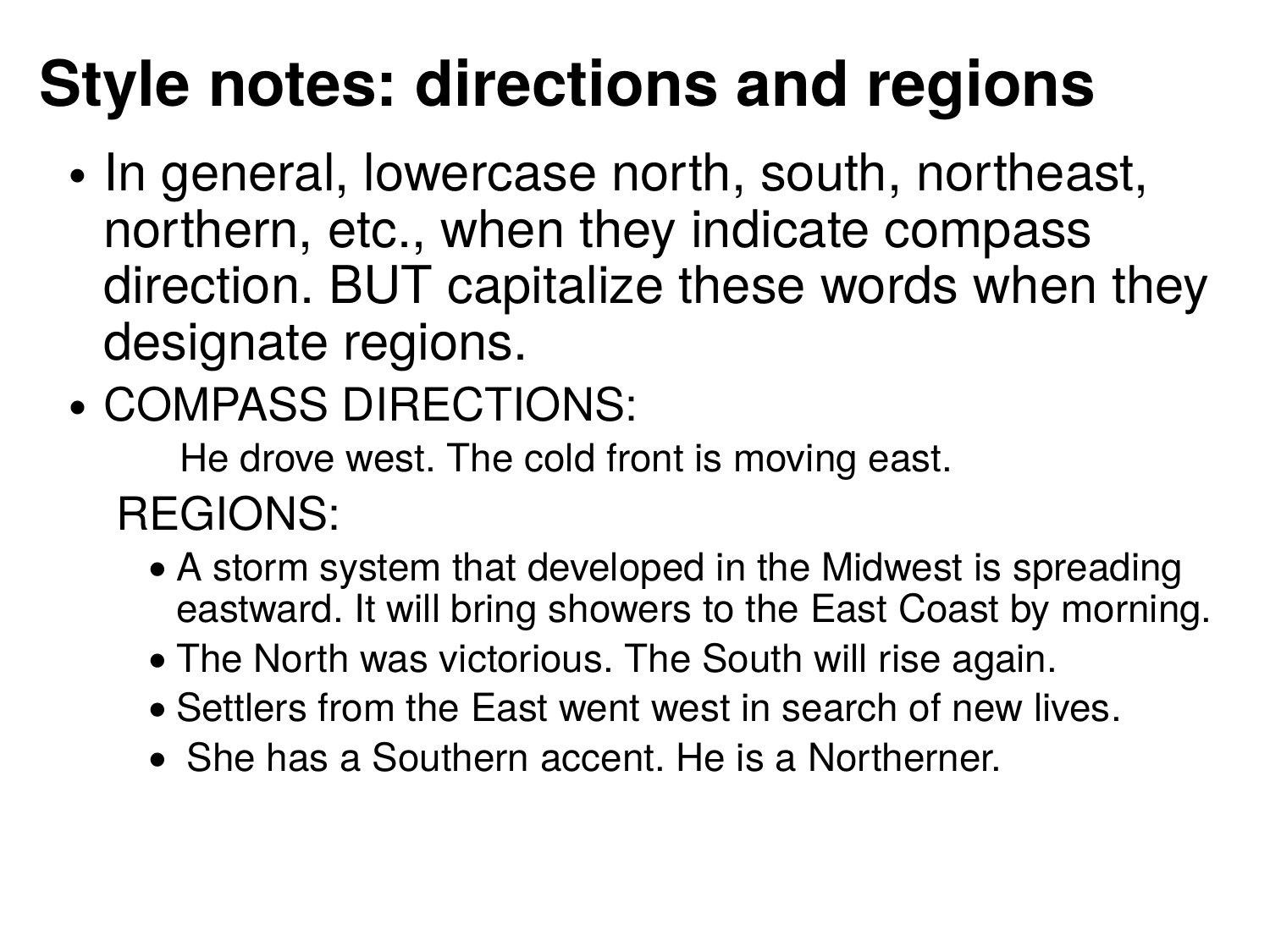

# Style notes: directions and regions
In general, lowercase north, south, northeast, northern, etc., when they indicate compass direction. BUT capitalize these words when they designate regions.
COMPASS DIRECTIONS:
He drove west. The cold front is moving east.
REGIONS:
A storm system that developed in the Midwest is spreading eastward. It will bring showers to the East Coast by morning.
The North was victorious. The South will rise again.
Settlers from the East went west in search of new lives.
 She has a Southern accent. He is a Northerner.